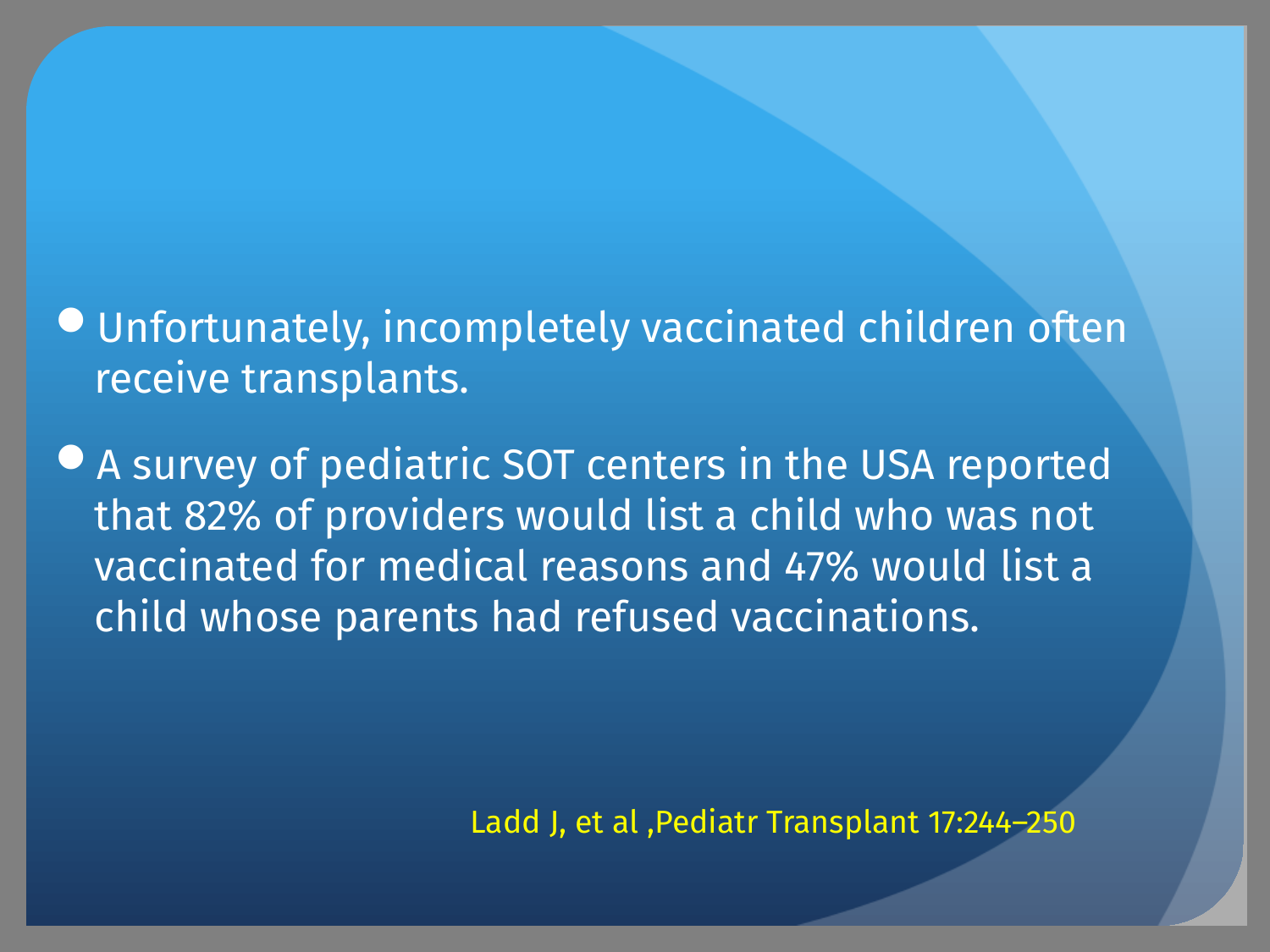

#
Unfortunately, incompletely vaccinated children often receive transplants.
A survey of pediatric SOT centers in the USA reported that 82% of providers would list a child who was not vaccinated for medical reasons and 47% would list a child whose parents had refused vaccinations.
Ladd J, et al ,Pediatr Transplant 17:244–250